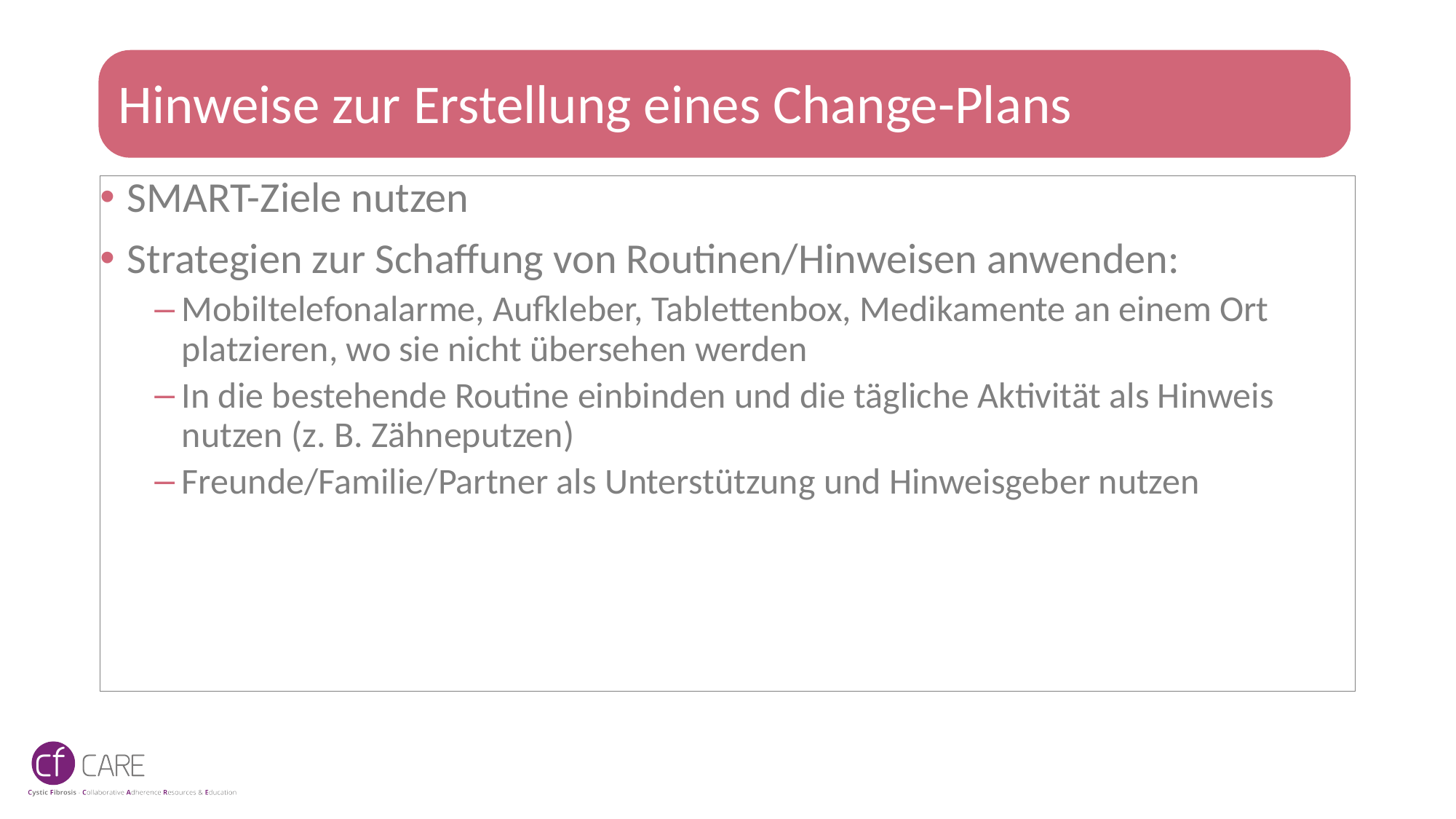

# Hinweise zur Erstellung eines Change-Plans
SMART-Ziele nutzen
Strategien zur Schaffung von Routinen/Hinweisen anwenden:
Mobiltelefonalarme, Aufkleber, Tablettenbox, Medikamente an einem Ort platzieren, wo sie nicht übersehen werden
In die bestehende Routine einbinden und die tägliche Aktivität als Hinweis nutzen (z. B. Zähneputzen)
Freunde/Familie/Partner als Unterstützung und Hinweisgeber nutzen